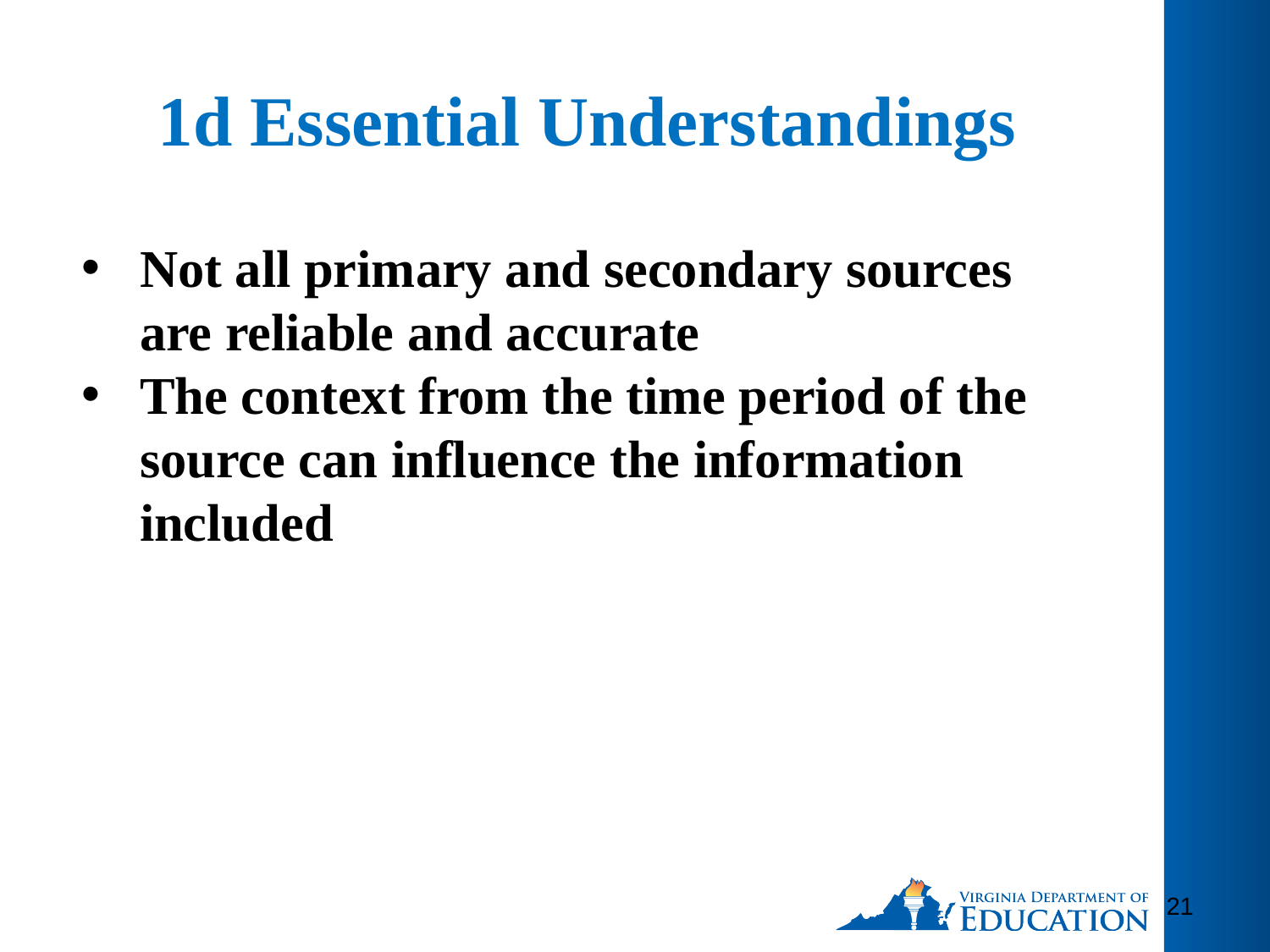

# 1d Essential Understandings
Not all primary and secondary sources are reliable and accurate
The context from the time period of the source can influence the information included
21